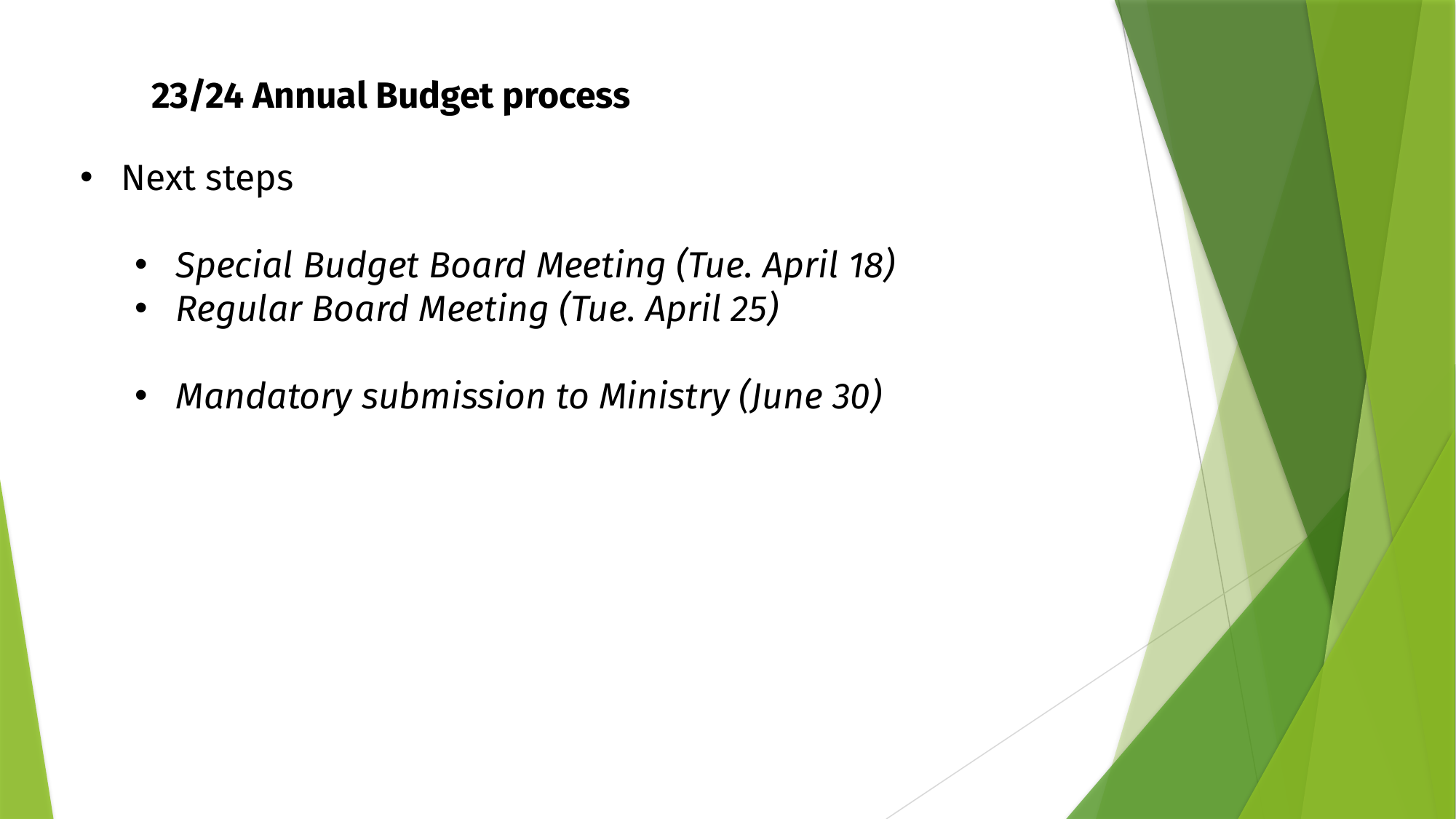

23/24 Annual Budget process

Next steps

Special Budget Board Meeting (Tue. April 18)
Regular Board Meeting (Tue. April 25)

Mandatory submission to Ministry (June 30)